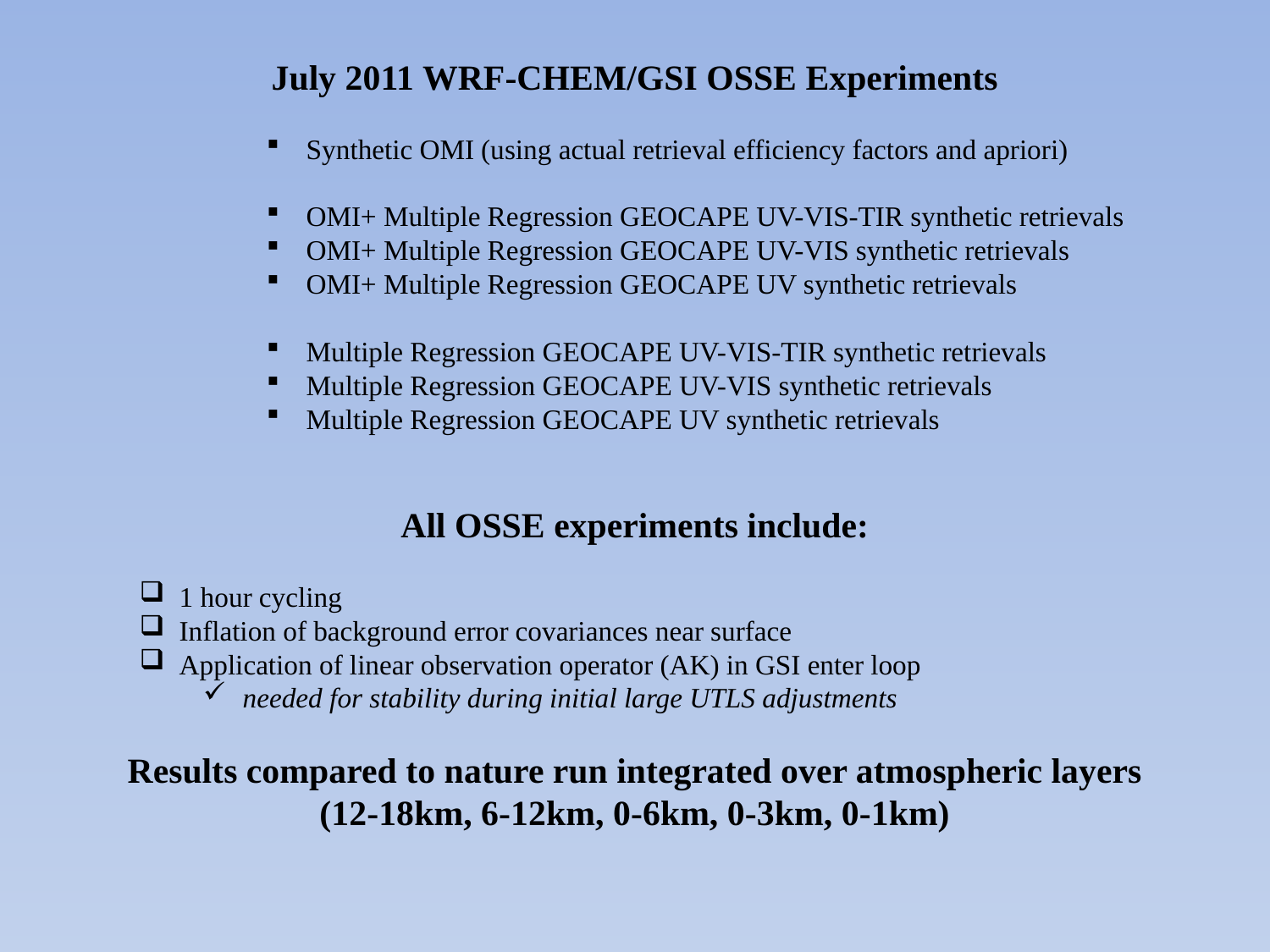

July 2011 WRF-CHEM/GSI OSSE Experiments

Synthetic OMI (using actual retrieval efficiency factors and apriori)

OMI+ Multiple Regression GEOCAPE UV-VIS-TIR synthetic retrievals
OMI+ Multiple Regression GEOCAPE UV-VIS synthetic retrievals
OMI+ Multiple Regression GEOCAPE UV synthetic retrievals

Multiple Regression GEOCAPE UV-VIS-TIR synthetic retrievals
Multiple Regression GEOCAPE UV-VIS synthetic retrievals
Multiple Regression GEOCAPE UV synthetic retrievals

All OSSE experiments include:

1 hour cycling
Inflation of background error covariances near surface
Application of linear observation operator (AK) in GSI enter loop
needed for stability during initial large UTLS adjustments

Results compared to nature run integrated over atmospheric layers
(12-18km, 6-12km, 0-6km, 0-3km, 0-1km)